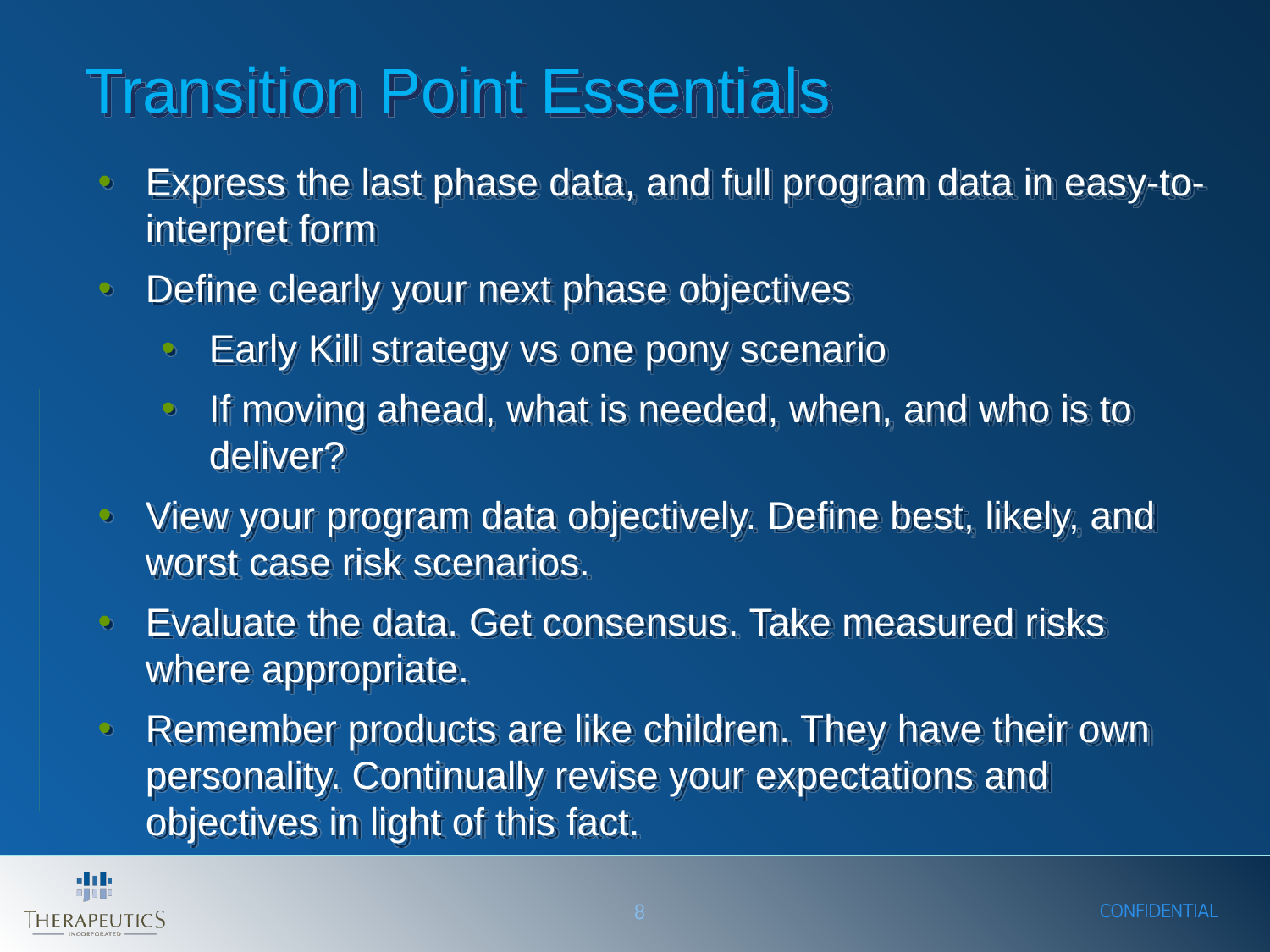

Transition Point Essentials
Express the last phase data, and full program data in easy-to-interpret form
Define clearly your next phase objectives
Early Kill strategy vs one pony scenario
If moving ahead, what is needed, when, and who is to deliver?
View your program data objectively. Define best, likely, and worst case risk scenarios.
Evaluate the data. Get consensus. Take measured risks where appropriate.
Remember products are like children. They have their own personality. Continually revise your expectations and objectives in light of this fact.